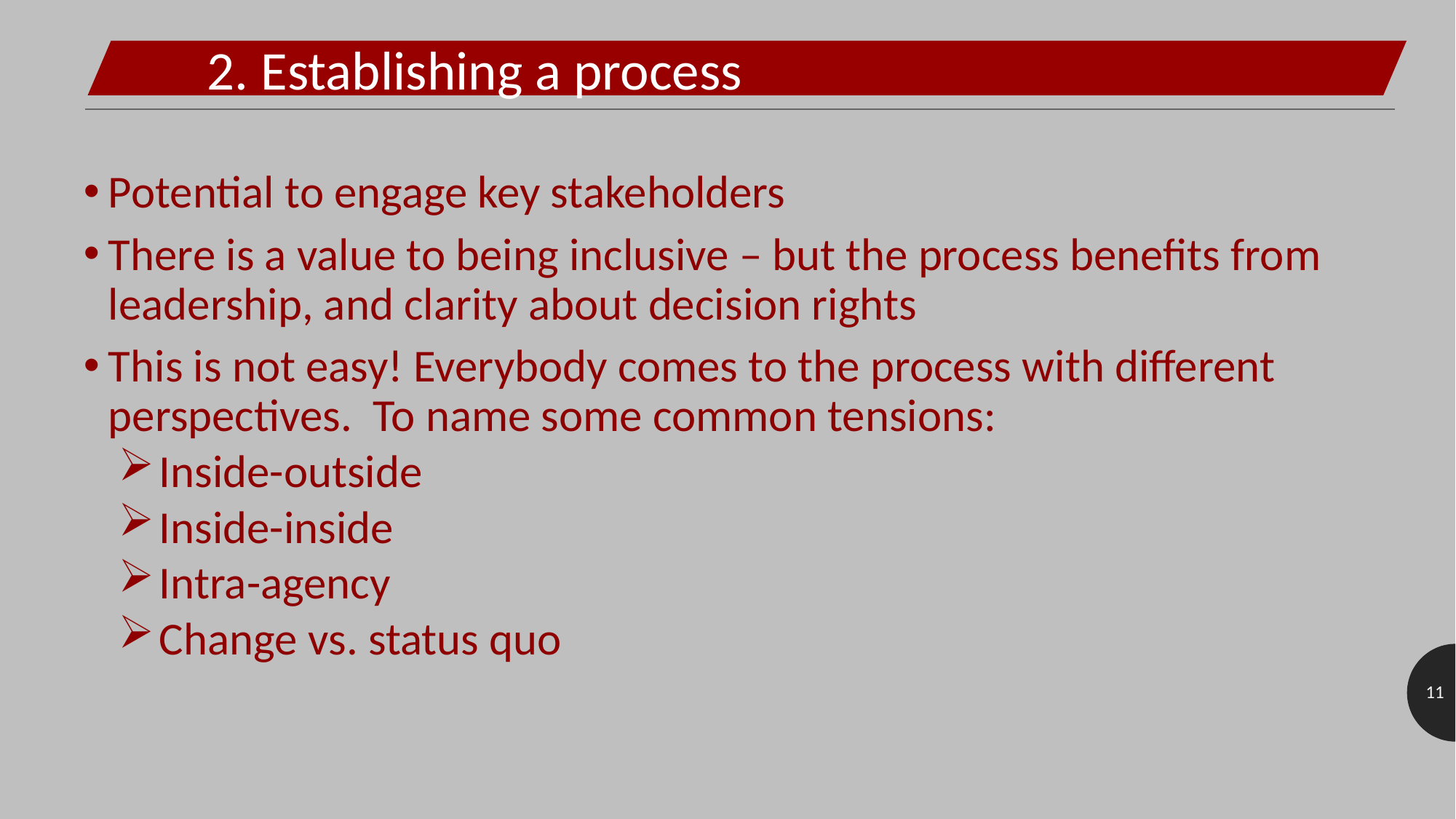

2. Establishing a process
Potential to engage key stakeholders
There is a value to being inclusive – but the process benefits from leadership, and clarity about decision rights
This is not easy! Everybody comes to the process with different perspectives.  To name some common tensions:
 Inside-outside
 Inside-inside
 Intra-agency
 Change vs. status quo

11